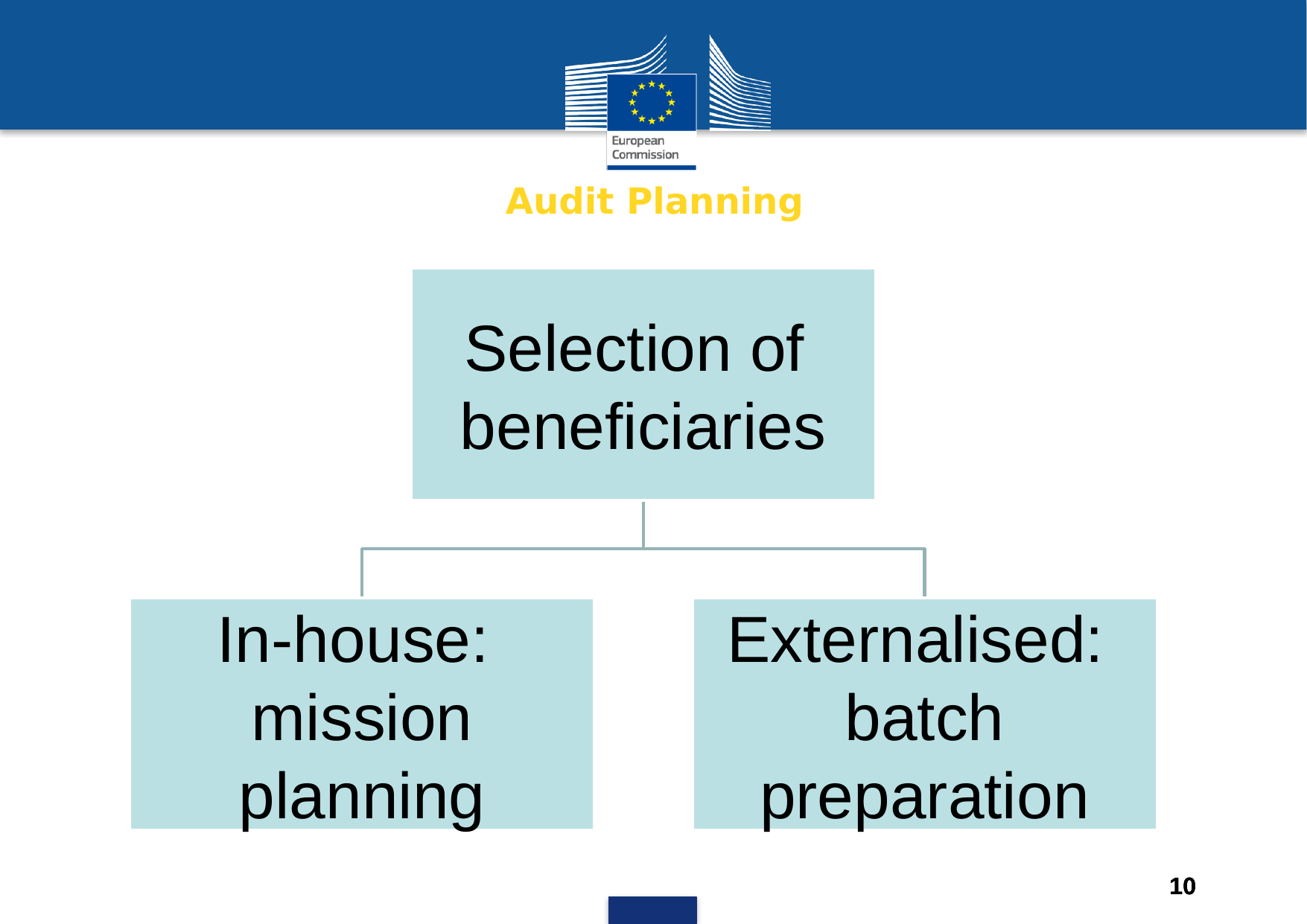

Audit Planning
Selection of
beneficiaries
In-house:
mission planning
Externalised:
batch preparation

10
10
10